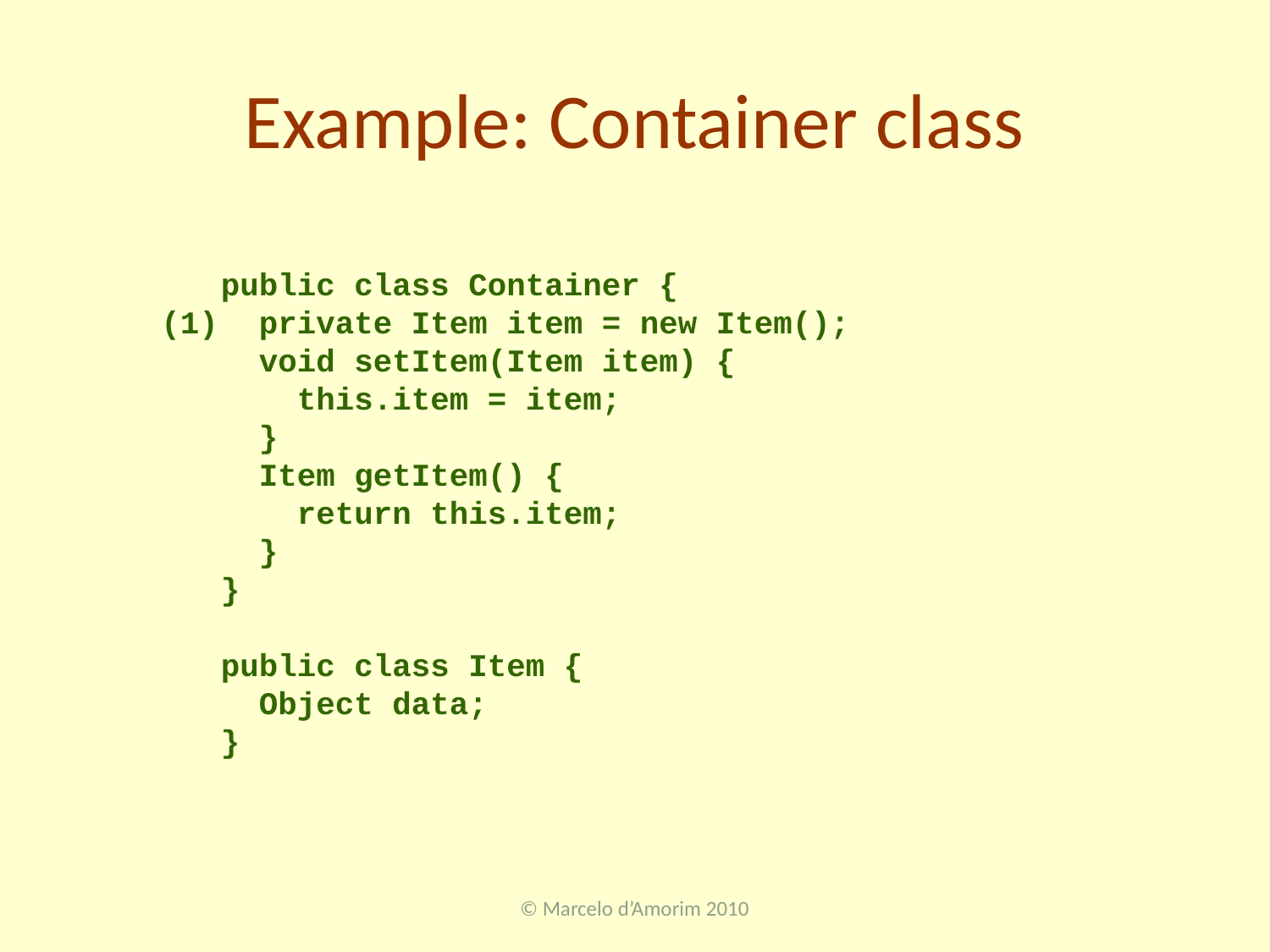

# Example: Container class

(1)

public class Container {
  private Item item = new Item();
  void setItem(Item item) {
    this.item = item;
  }
  Item getItem() {
    return this.item;
  }
}

public class Item {
  Object data;
}
© Marcelo d’Amorim 2010